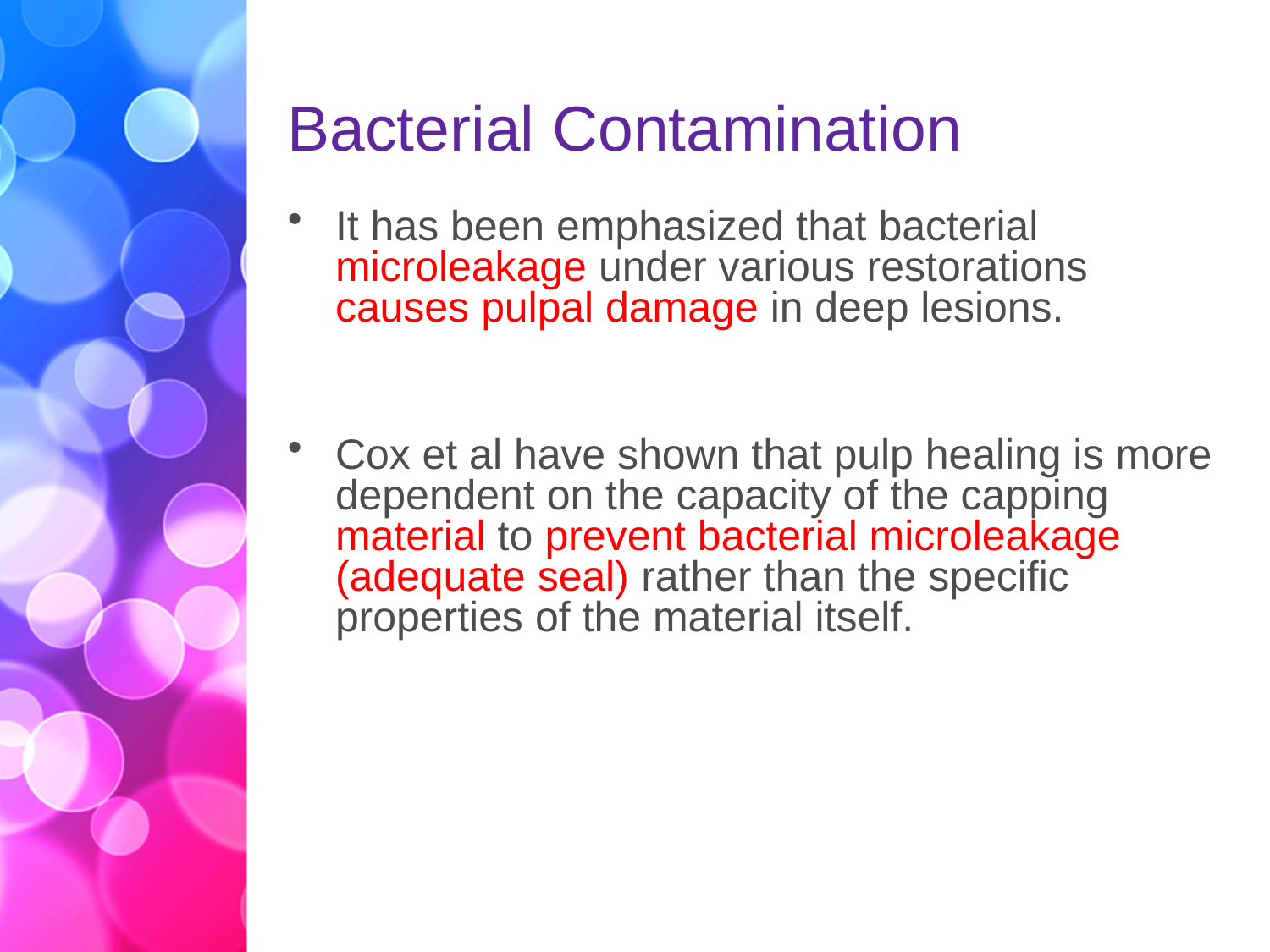

#
Bacterial Contamination

It has been emphasized that bacterial microleakage under various restorations causes pulpal damage in deep lesions.

Cox et al have shown that pulp healing is more dependent on the capacity of the capping material to prevent bacterial microleakage (adequate seal) rather than the specific properties of the material itself.